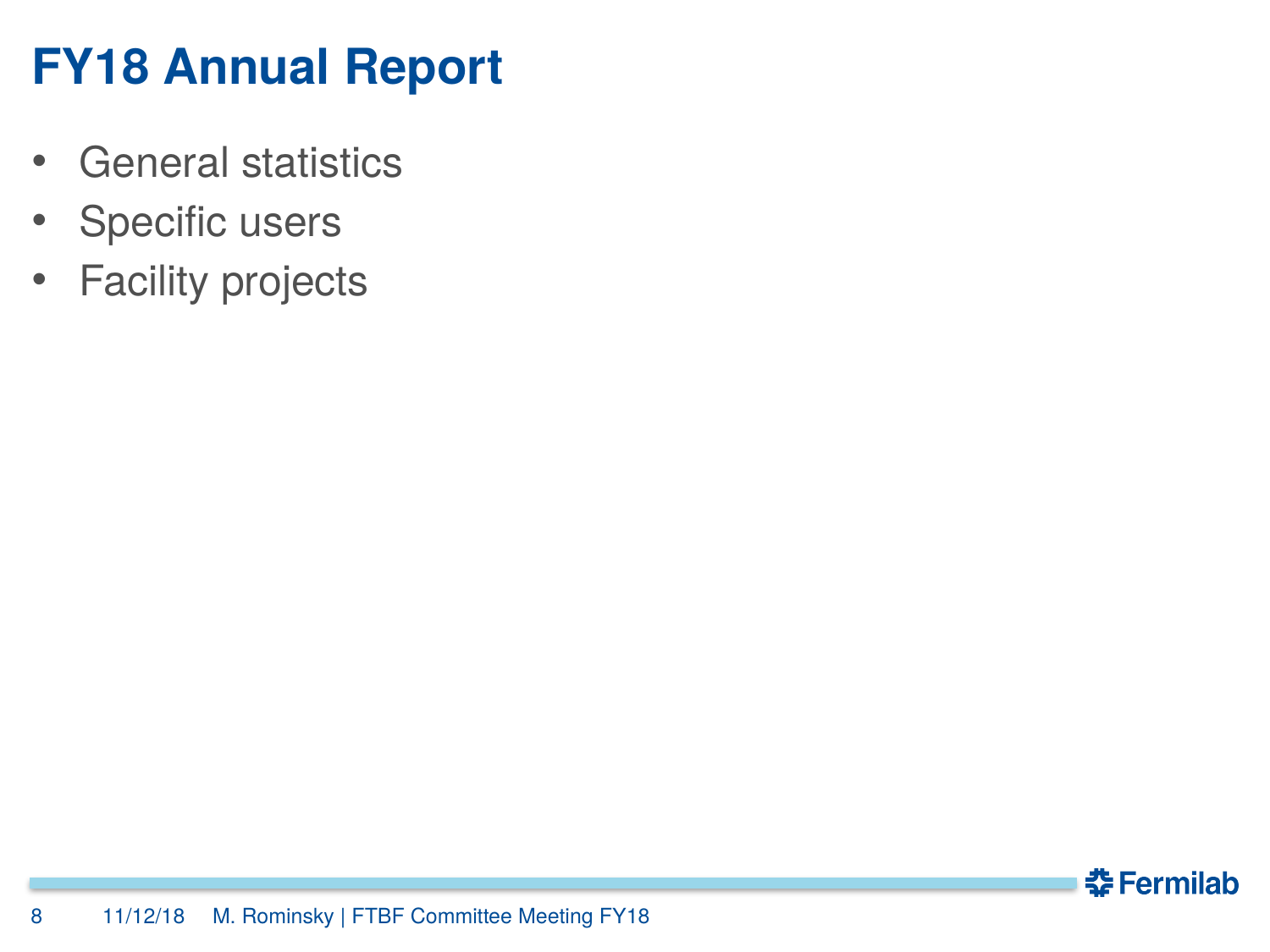

# FY18 Annual Report
General statistics
Specific users
Facility projects
8
11/12/18
M. Rominsky | FTBF Committee Meeting FY18